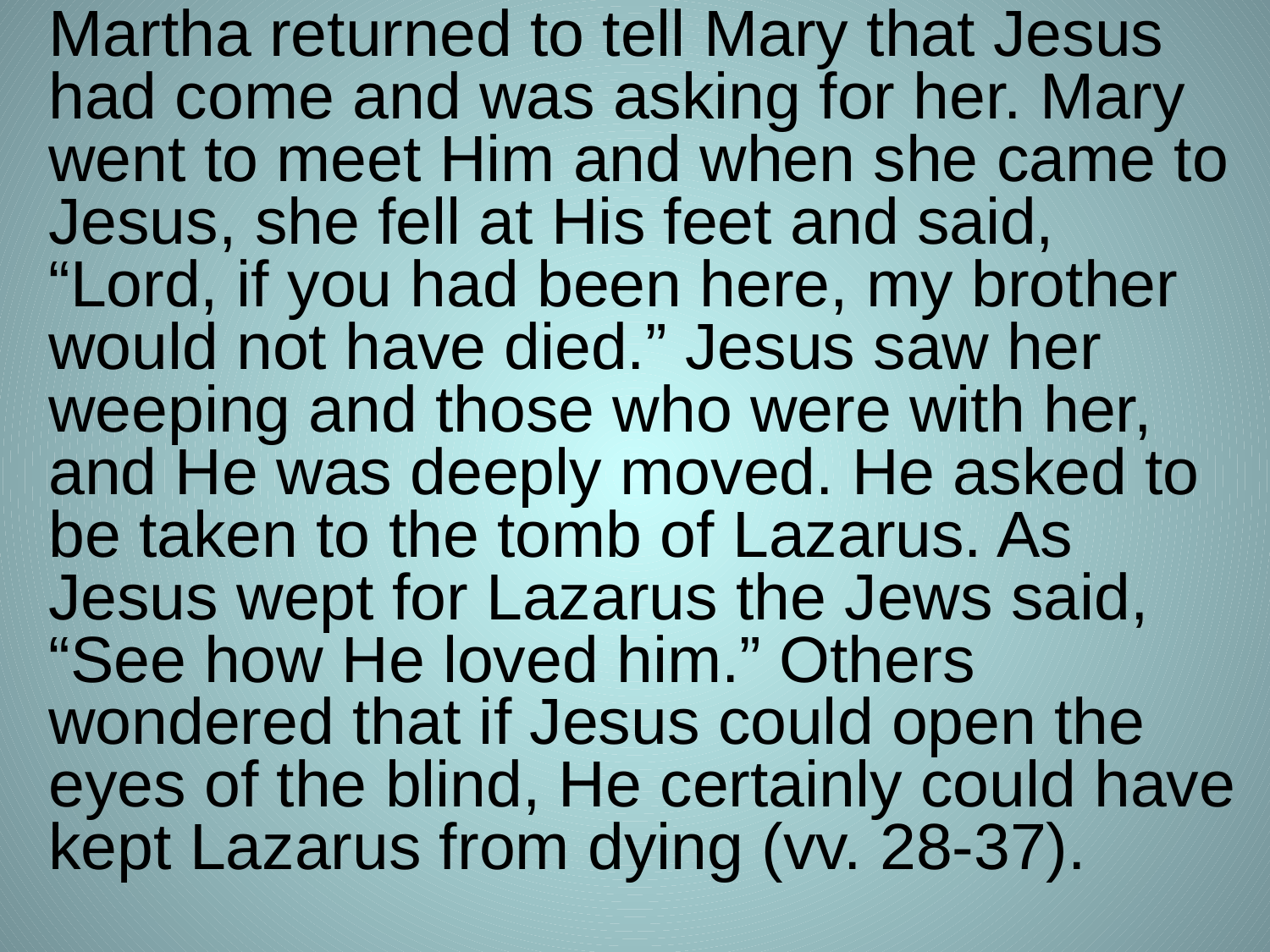

Martha returned to tell Mary that Jesus had come and was asking for her. Mary went to meet Him and when she came to Jesus, she fell at His feet and said, “Lord, if you had been here, my brother would not have died.” Jesus saw her weeping and those who were with her, and He was deeply moved. He asked to be taken to the tomb of Lazarus. As Jesus wept for Lazarus the Jews said, “See how He loved him.” Others wondered that if Jesus could open the eyes of the blind, He certainly could have kept Lazarus from dying (vv. 28-37).